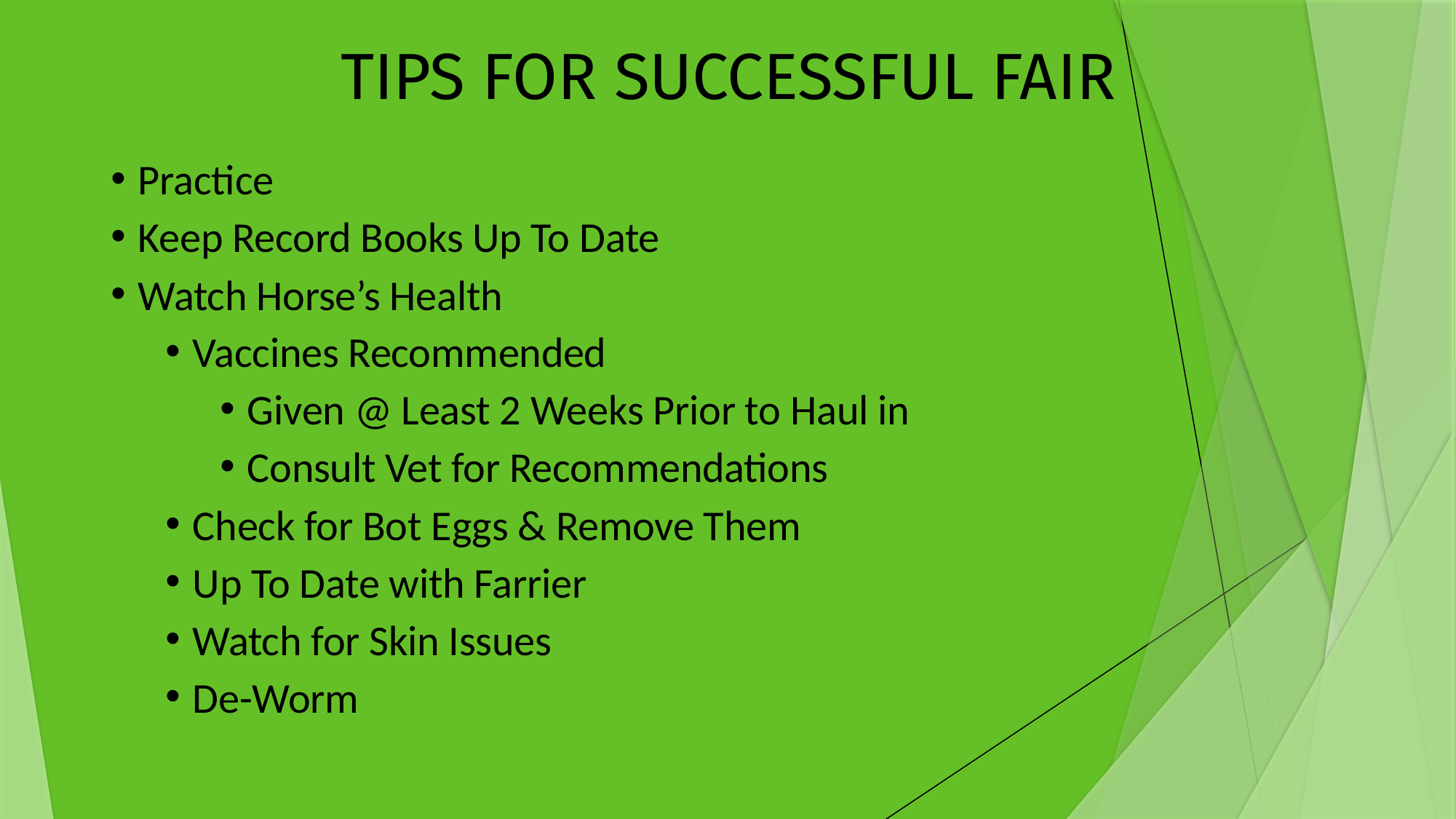

# TIPS FOR SUCCESSFUL FAIR
Practice
Keep Record Books Up To Date
Watch Horse’s Health
Vaccines Recommended
Given @ Least 2 Weeks Prior to Haul in
Consult Vet for Recommendations
Check for Bot Eggs & Remove Them
Up To Date with Farrier
Watch for Skin Issues
De-Worm